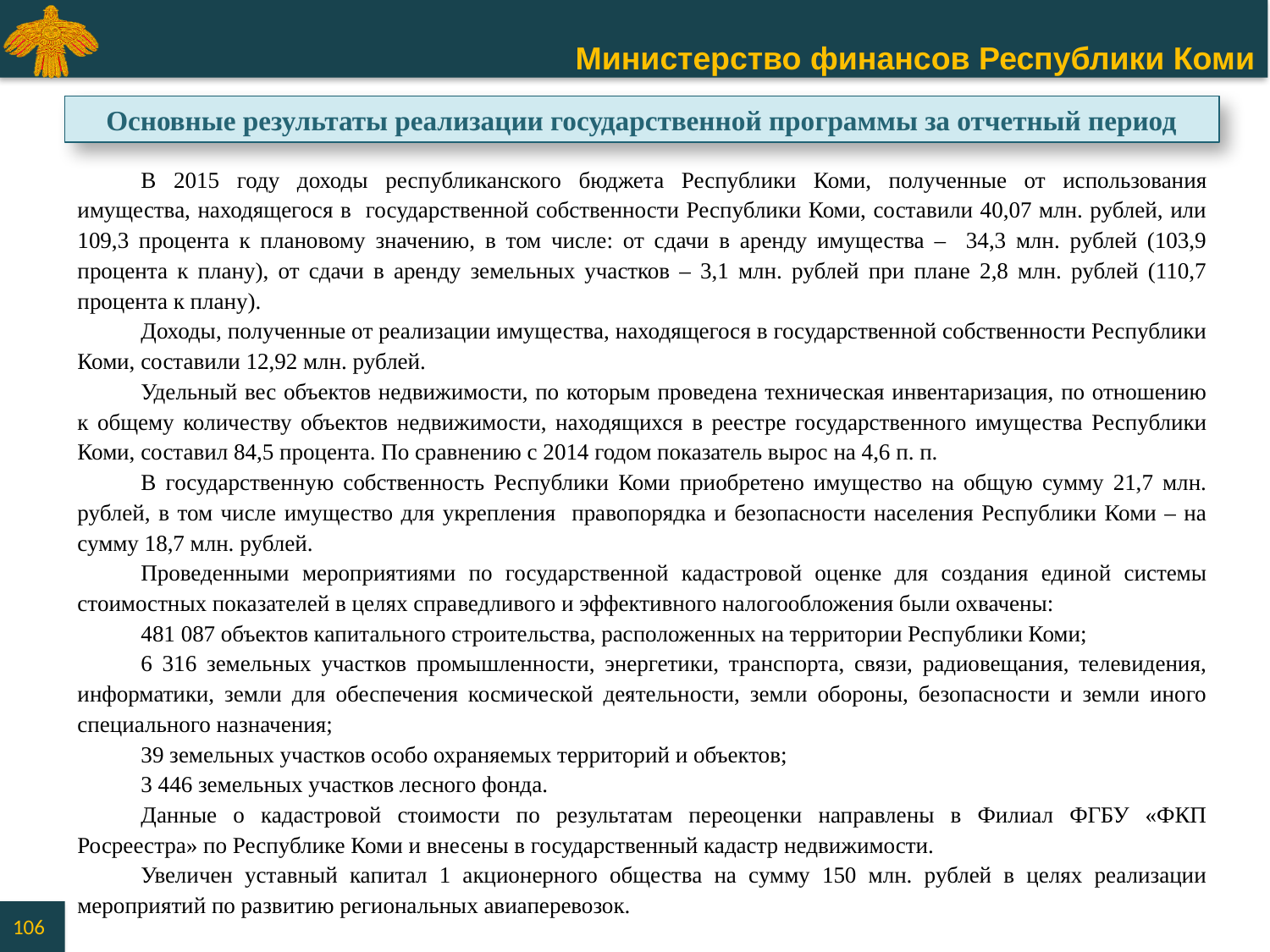

Основные результаты реализации государственной программы за отчетный период
В 2015 году доходы республиканского бюджета Республики Коми, полученные от использования имущества, находящегося в  государственной собственности Республики Коми, составили 40,07 млн. рублей, или 109,3 процента к плановому значению, в том числе: от сдачи в аренду имущества –  34,3 млн. рублей (103,9 процента к плану), от сдачи в аренду земельных участков – 3,1 млн. рублей при плане 2,8 млн. рублей (110,7 процента к плану).
Доходы, полученные от реализации имущества, находящегося в государственной собственности Республики Коми, составили 12,92 млн. рублей.
Удельный вес объектов недвижимости, по которым проведена техническая инвентаризация, по отношению к общему количеству объектов недвижимости, находящихся в реестре государственного имущества Республики Коми, составил 84,5 процента. По сравнению с 2014 годом показатель вырос на 4,6 п. п.
В государственную собственность Республики Коми приобретено имущество на общую сумму 21,7 млн. рублей, в том числе имущество для укрепления  правопорядка и безопасности населения Республики Коми – на сумму 18,7 млн. рублей.
Проведенными мероприятиями по государственной кадастровой оценке для создания единой системы стоимостных показателей в целях справедливого и эффективного налогообложения были охвачены:
481 087 объектов капитального строительства, расположенных на территории Республики Коми;
6 316 земельных участков промышленности, энергетики, транспорта, связи, радиовещания, телевидения, информатики, земли для обеспечения космической деятельности, земли обороны, безопасности и земли иного специального назначения;
39 земельных участков особо охраняемых территорий и объектов;
3 446 земельных участков лесного фонда.
Данные о кадастровой стоимости по результатам переоценки направлены в Филиал ФГБУ «ФКП Росреестра» по Республике Коми и внесены в государственный кадастр недвижимости.
Увеличен уставный капитал 1 акционерного общества на сумму 150 млн. рублей в целях реализации мероприятий по развитию региональных авиаперевозок.
106